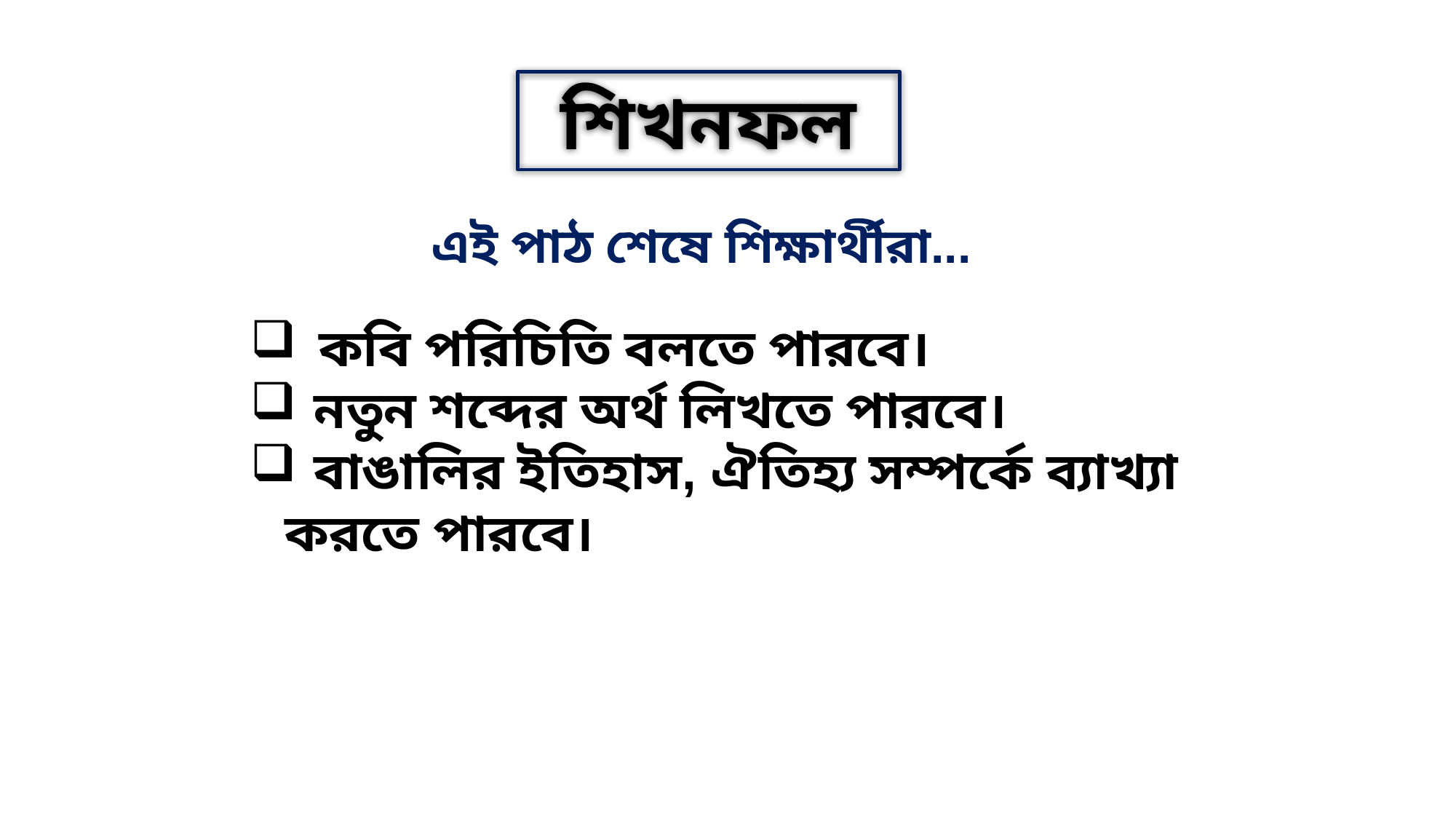

শিখনফল
এই পাঠ শেষে শিক্ষার্থীরা...
কবি পরিচিতি বলতে পারবে।
  নতুন শব্দের অর্থ লিখতে পারবে।
  বাঙালির ইতিহাস, ঐতিহ্য সম্পর্কে ব্যাখ্যা করতে পারবে।